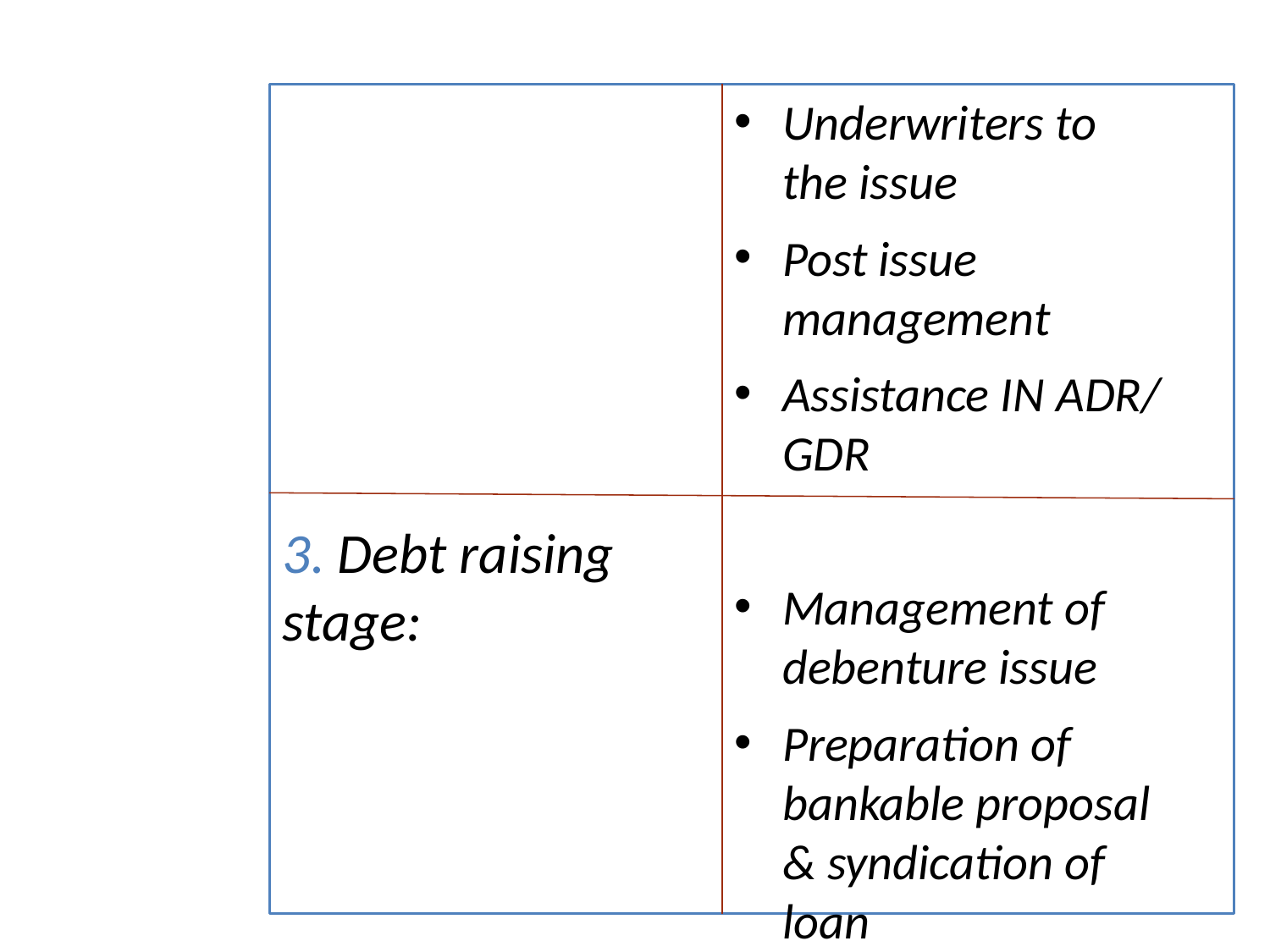

#

3. Debt raising stage:
Underwriters to the issue
Post issue management
Assistance IN ADR/ GDR

Management of debenture issue
Preparation of bankable proposal & syndication of loan